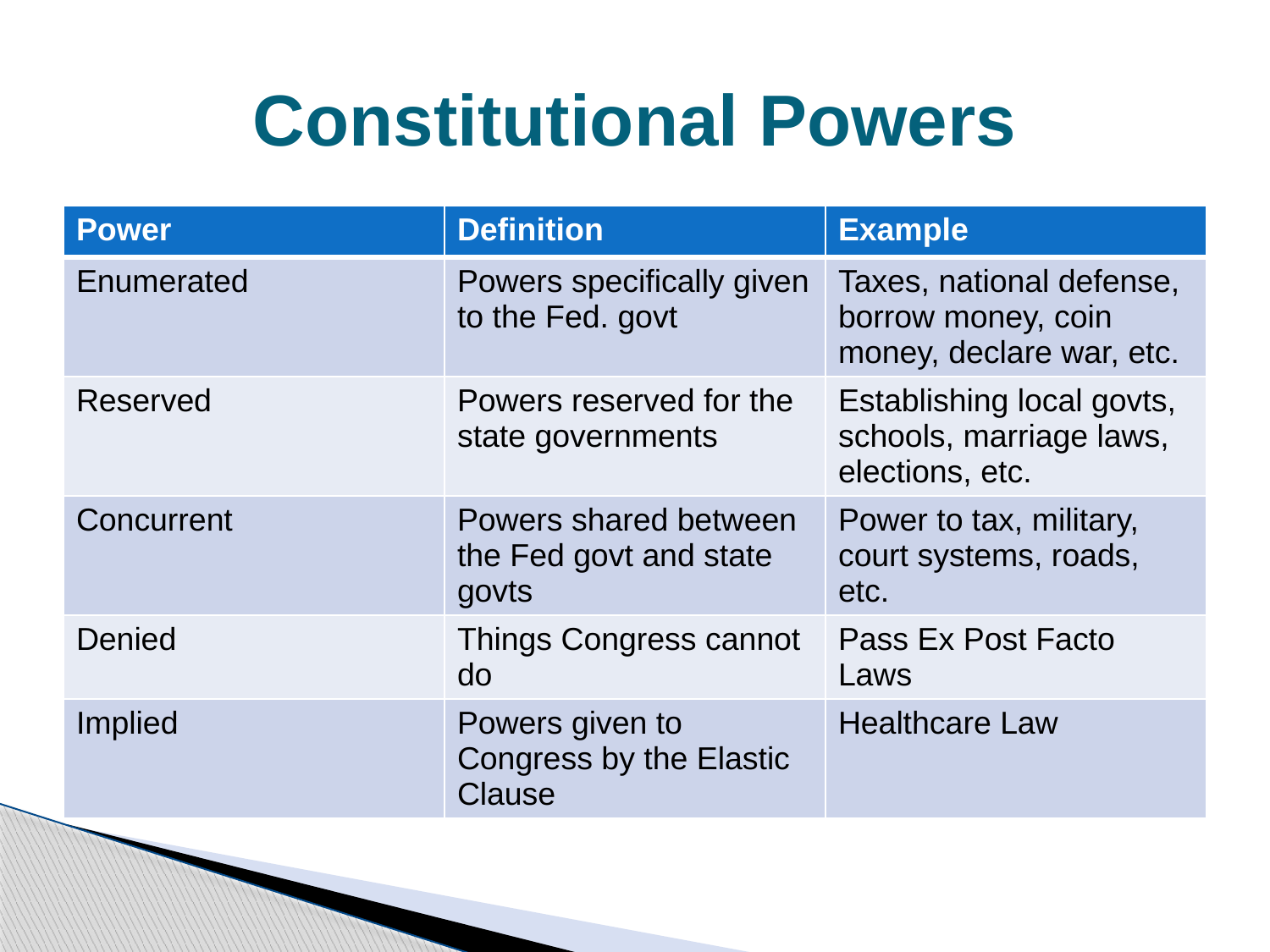

# Constitutional Powers
| Power | Definition | Example |
| --- | --- | --- |
| Enumerated | Powers specifically given to the Fed. govt | Taxes, national defense, borrow money, coin money, declare war, etc. |
| Reserved | Powers reserved for the state governments | Establishing local govts, schools, marriage laws, elections, etc. |
| Concurrent | Powers shared between the Fed govt and state govts | Power to tax, military, court systems, roads, etc. |
| Denied | Things Congress cannot do | Pass Ex Post Facto Laws |
| Implied | Powers given to Congress by the Elastic Clause | Healthcare Law |